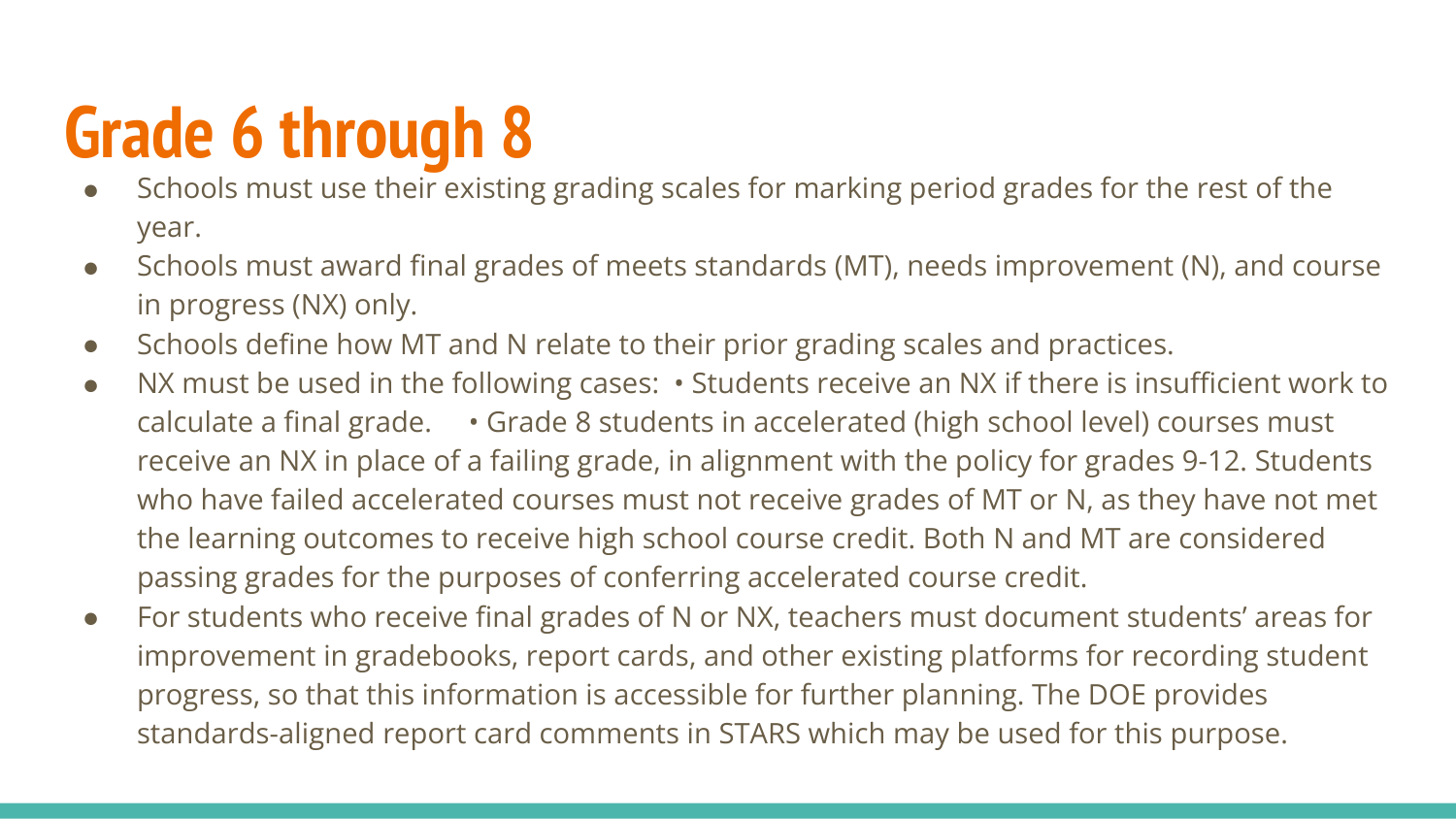

# Grade 6 through 8
Schools must use their existing grading scales for marking period grades for the rest of the year.
Schools must award final grades of meets standards (MT), needs improvement (N), and course in progress (NX) only.
Schools define how MT and N relate to their prior grading scales and practices.
NX must be used in the following cases:  • Students receive an NX if there is insufficient work to calculate a final grade.     • Grade 8 students in accelerated (high school level) courses must receive an NX in place of a failing grade, in alignment with the policy for grades 9-12. Students who have failed accelerated courses must not receive grades of MT or N, as they have not met the learning outcomes to receive high school course credit. Both N and MT are considered passing grades for the purposes of conferring accelerated course credit.
For students who receive final grades of N or NX, teachers must document students’ areas for improvement in gradebooks, report cards, and other existing platforms for recording student progress, so that this information is accessible for further planning. The DOE provides standards-aligned report card comments in STARS which may be used for this purpose.